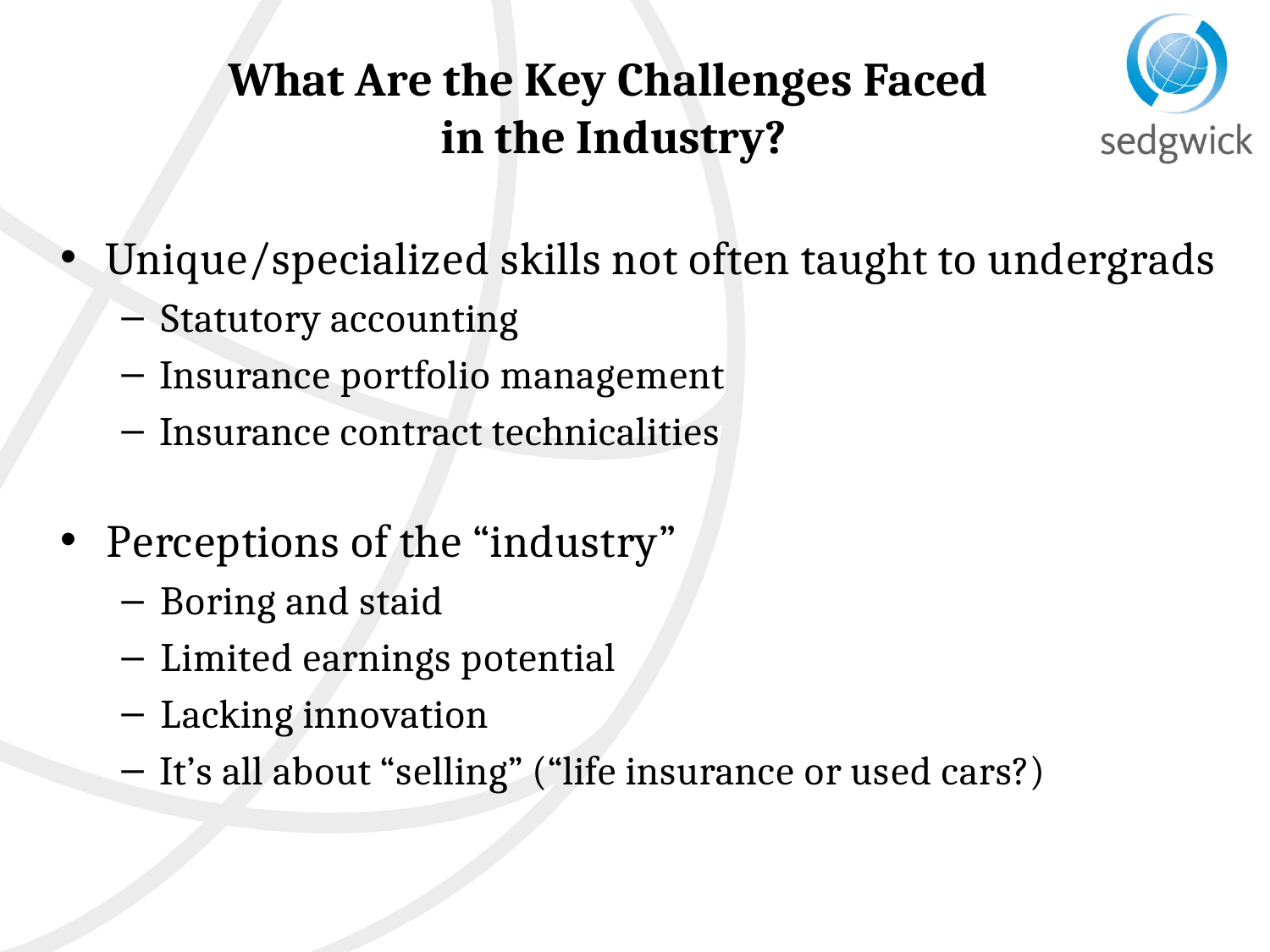

# What Are the Key Challenges Faced in the Industry?
Unique/specialized skills not often taught to undergrads
Statutory accounting
Insurance portfolio management
Insurance contract technicalities
Perceptions of the “industry”
Boring and staid
Limited earnings potential
Lacking innovation
It’s all about “selling” (“life insurance or used cars?)